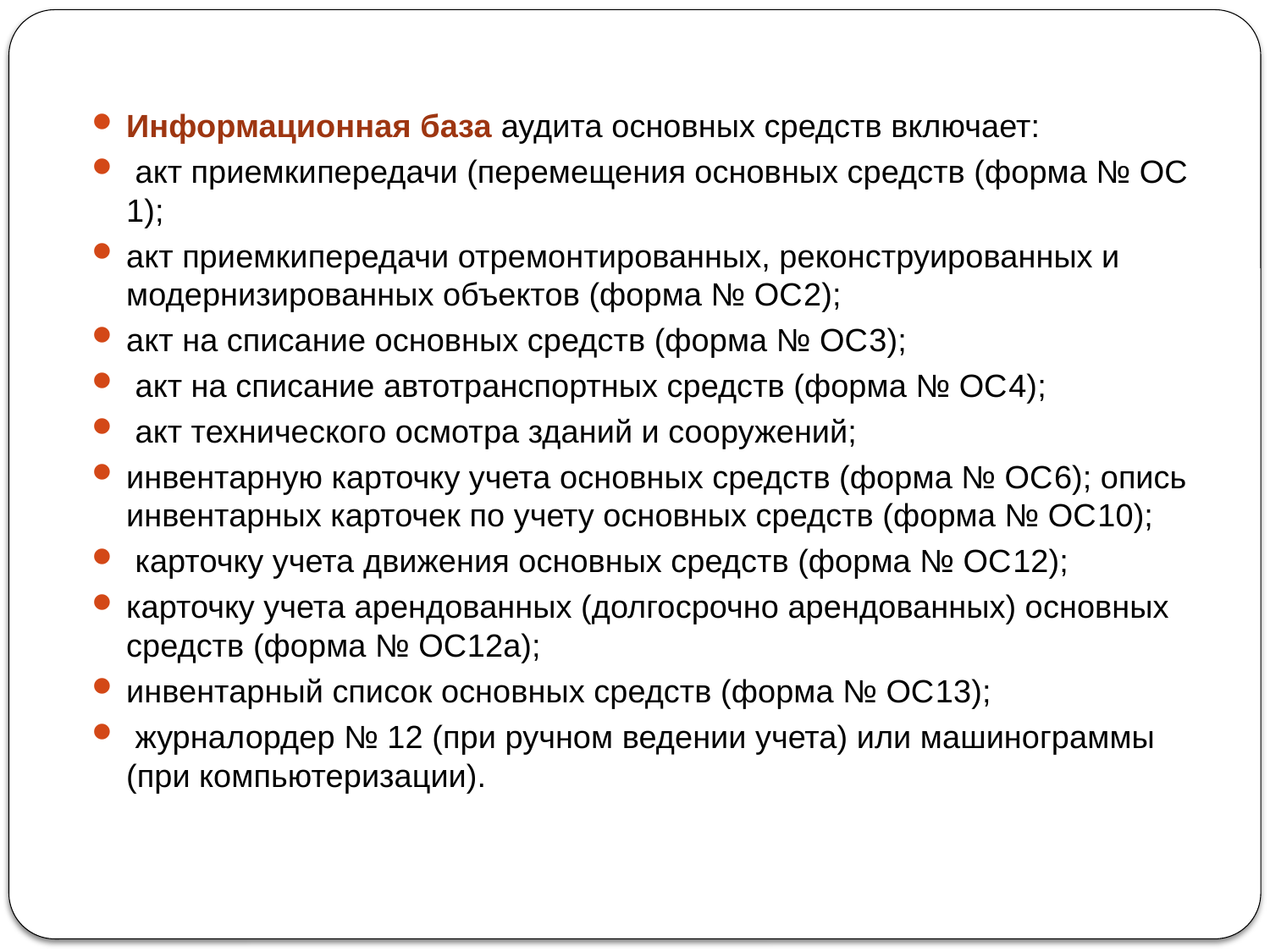

Информационная база аудита основных средств включает:
 акт приемки­передачи (перемещения основных средств (форма № ОС­1);
акт приемки­передачи отремонтированных, реконструированных и модернизированных объектов (форма № ОС­2);
акт на списание основных средств (форма № ОС­3);
 акт на списание автотранспортных средств (форма № ОС­4);
 акт технического осмотра зданий и сооружений;
инвентарную карточку учета основных средств (форма № ОС­6); опись инвентарных карточек по учету основных средств (форма № ОС­10);
 карточку учета движения основных средств (форма № ОС­12);
карточку учета арендованных (долгосрочно арендованных) основных средств (форма № ОС­12а);
инвентарный список основных средств (форма № ОС­13);
 журнал­ордер № 12 (при ручном ведении учета) или машинограммы (при компьютеризации).